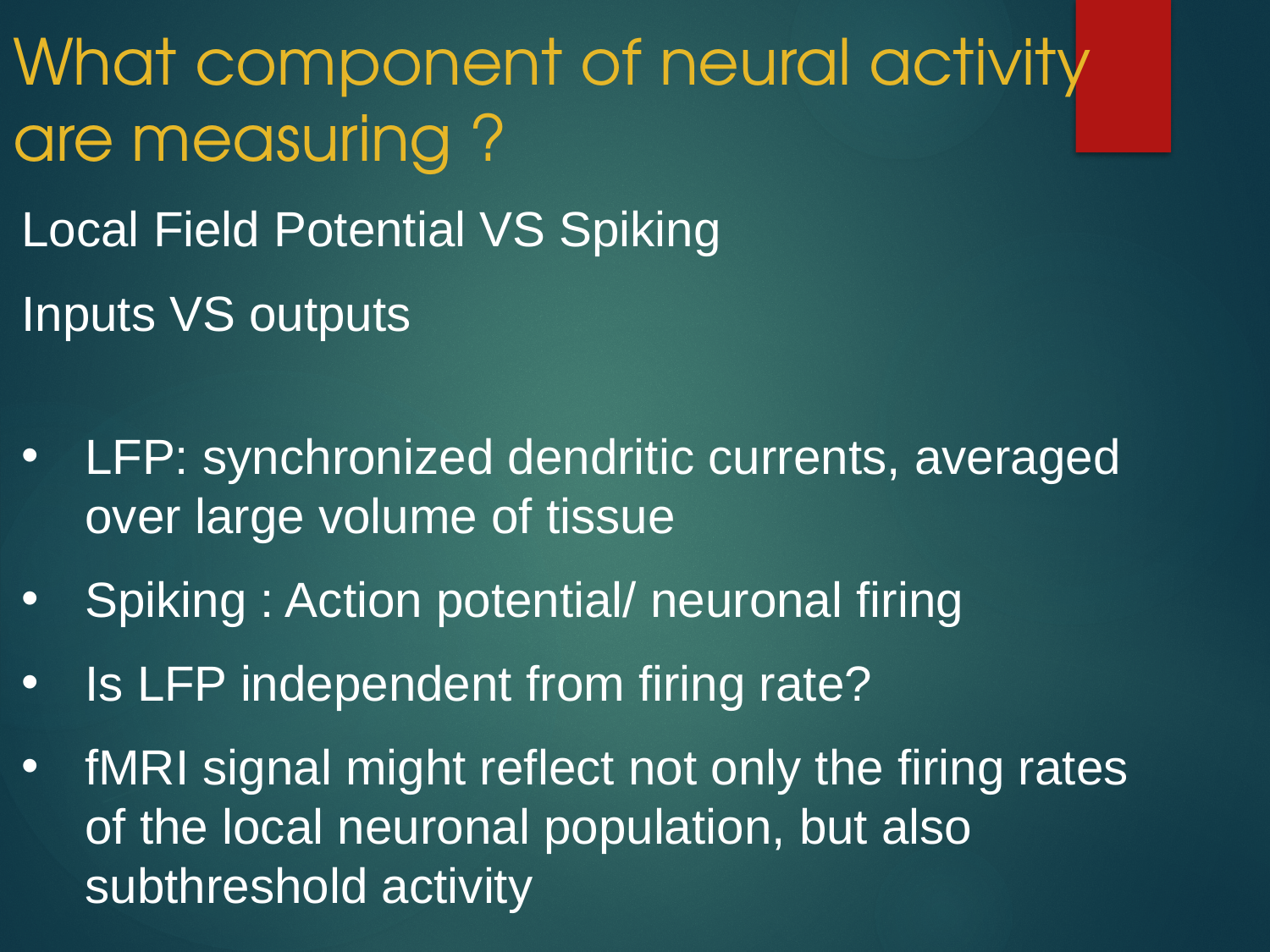

# What component of neural activity are measuring ?
Local Field Potential VS Spiking
Inputs VS outputs
LFP: synchronized dendritic currents, averaged over large volume of tissue
Spiking : Action potential/ neuronal firing
Is LFP independent from firing rate?
fMRI signal might reflect not only the firing rates of the local neuronal population, but also subthreshold activity